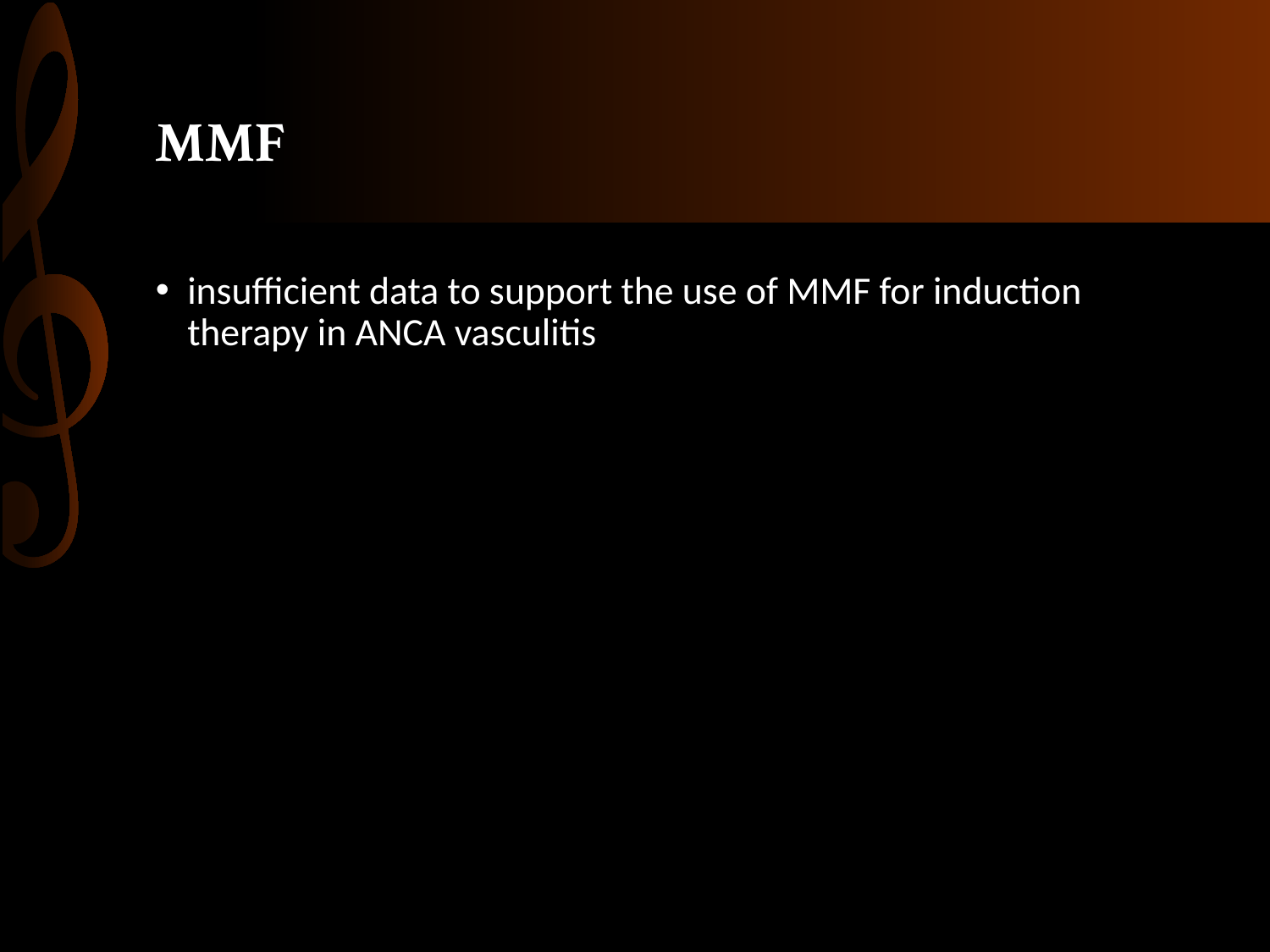

# MMF
insufficient data to support the use of MMF for induction therapy in ANCA vasculitis